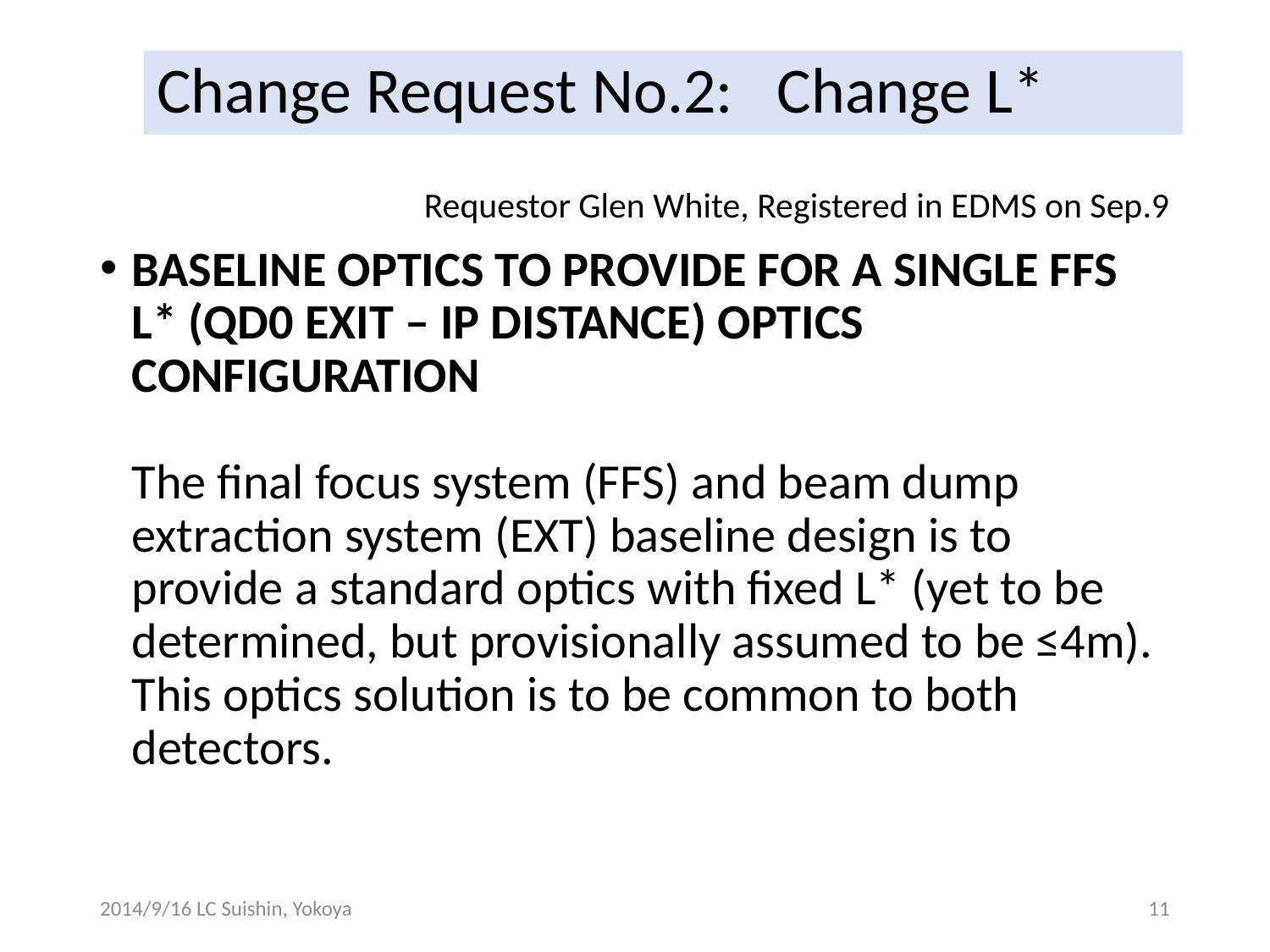

# Change Request No.2:   Change L*
Requestor Glen White, Registered in EDMS on Sep.9
Baseline optics to provide for A single FFS L* (QD0 exit – IP distance) optics configuration
The final focus system (FFS) and beam dump extraction system (EXT) baseline design is to provide a standard optics with fixed L* (yet to be determined, but provisionally assumed to be ≤4m). This optics solution is to be common to both detectors.

2014/9/16 LC Suishin, Yokoya
11